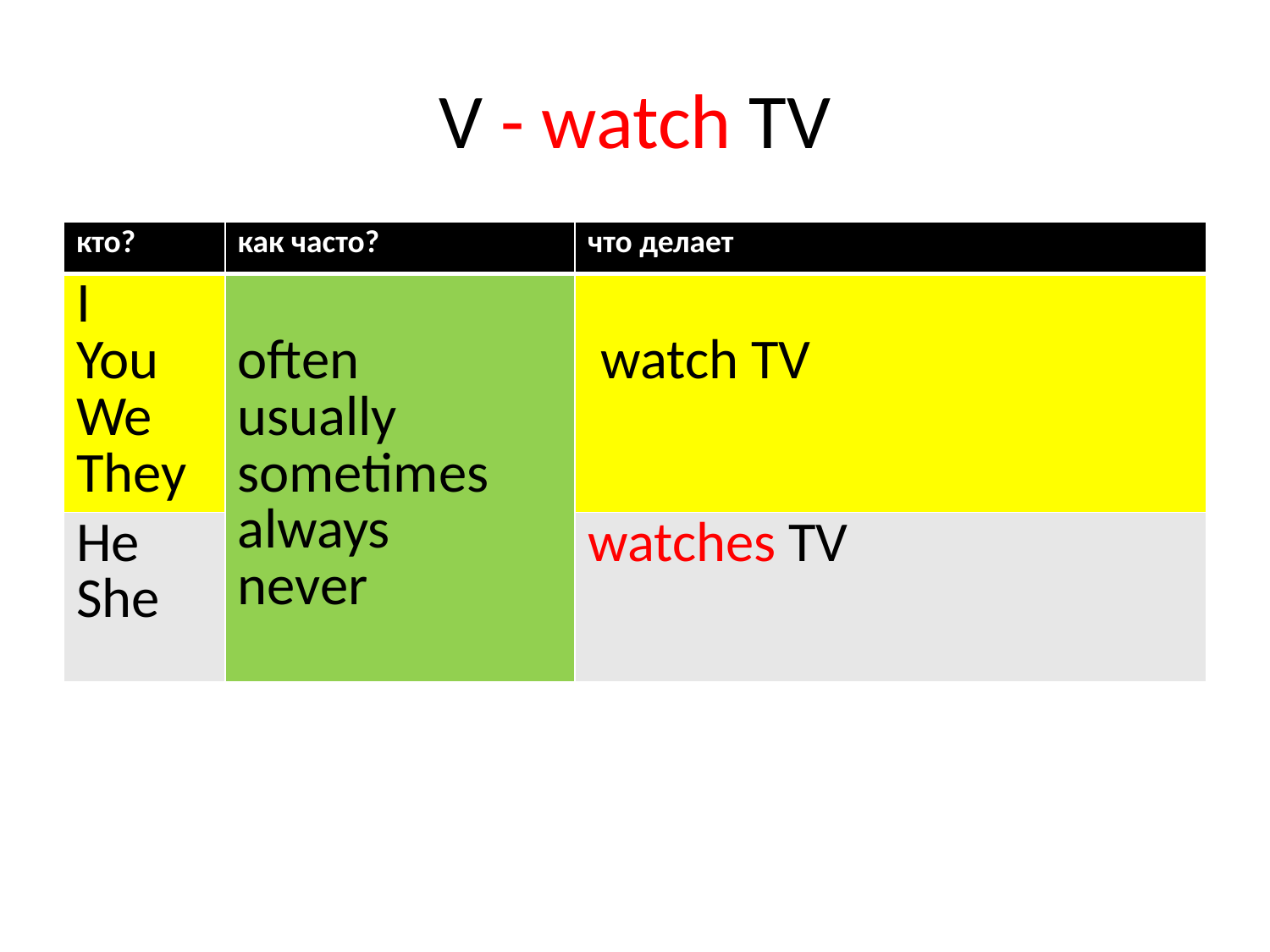

# V - watch TV
| кто? | как часто? | что делает |
| --- | --- | --- |
| I You We They | often usually sometimes always never | watch TV |
| He She |  | watches TV |